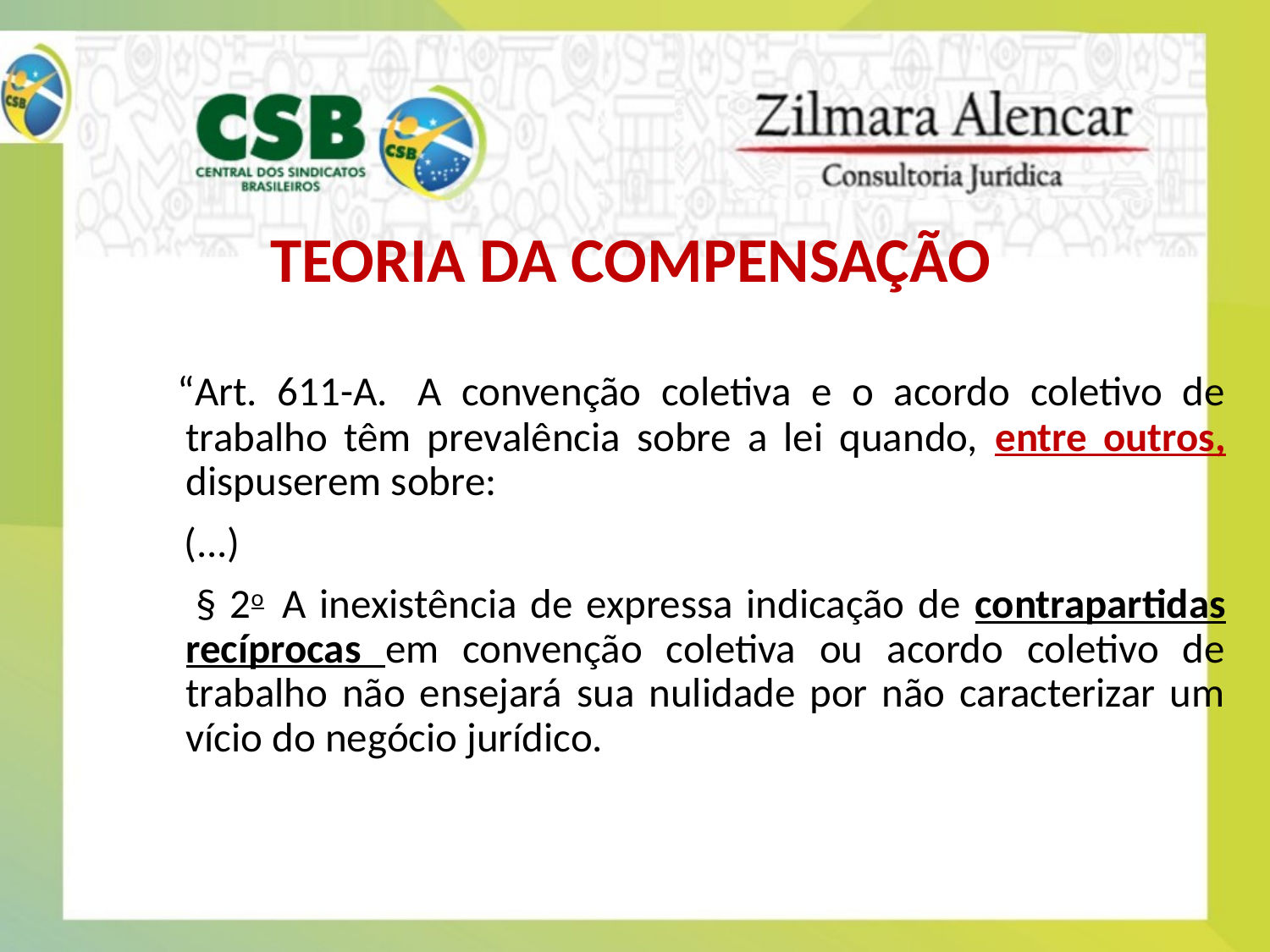

# TEORIA DA COMPENSAÇÃO

 “Art. 611-A.  A convenção coletiva e o acordo coletivo de trabalho têm prevalência sobre a lei quando, entre outros, dispuserem sobre:
   (...)
   § 2o  A inexistência de expressa indicação de contrapartidas recíprocas em convenção coletiva ou acordo coletivo de trabalho não ensejará sua nulidade por não caracterizar um vício do negócio jurídico.